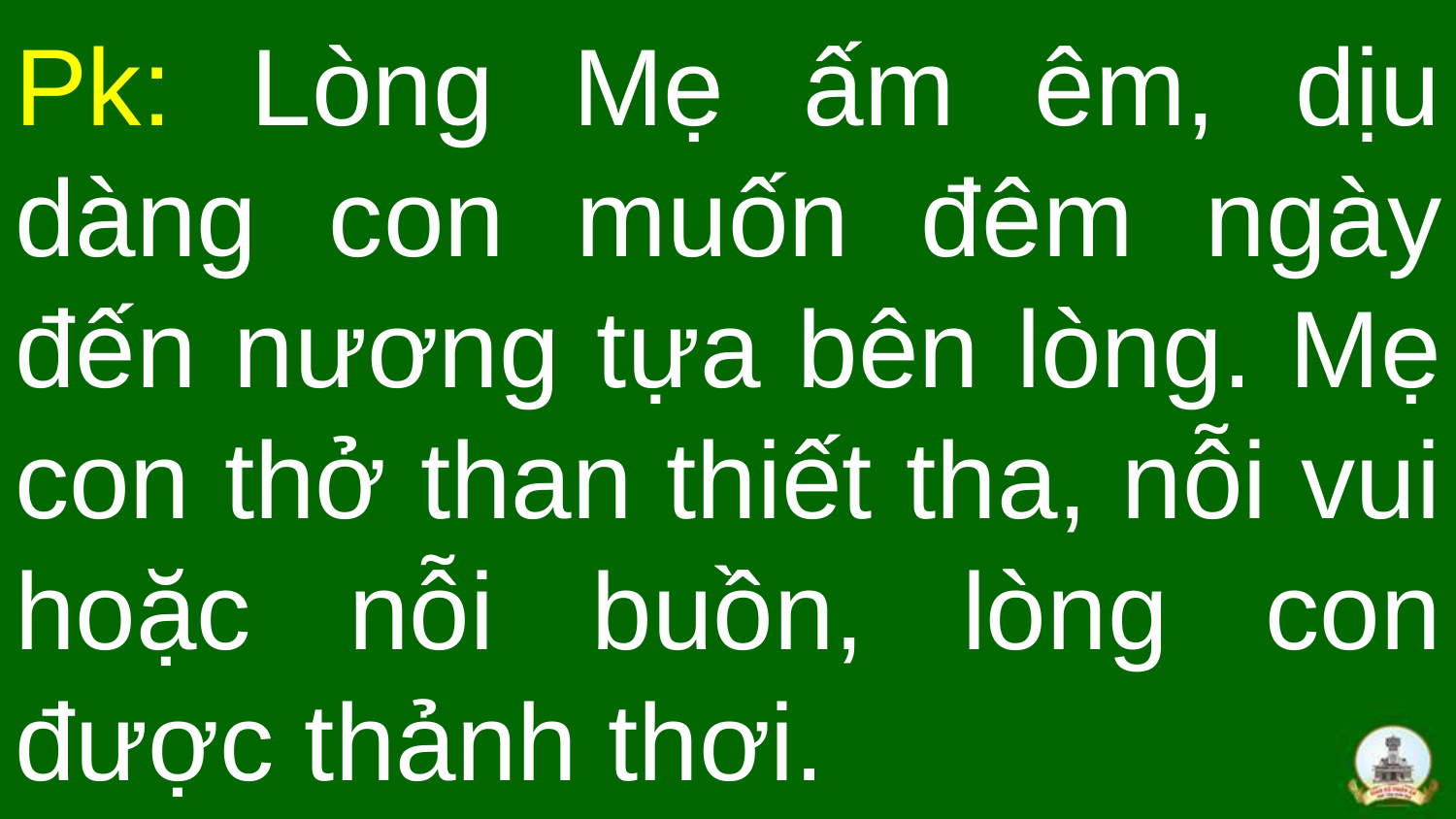

# Pk: Lòng Mẹ ấm êm, dịu dàng con muốn đêm ngày đến nương tựa bên lòng. Mẹ con thở than thiết tha, nỗi vui hoặc nỗi buồn, lòng con được thảnh thơi.